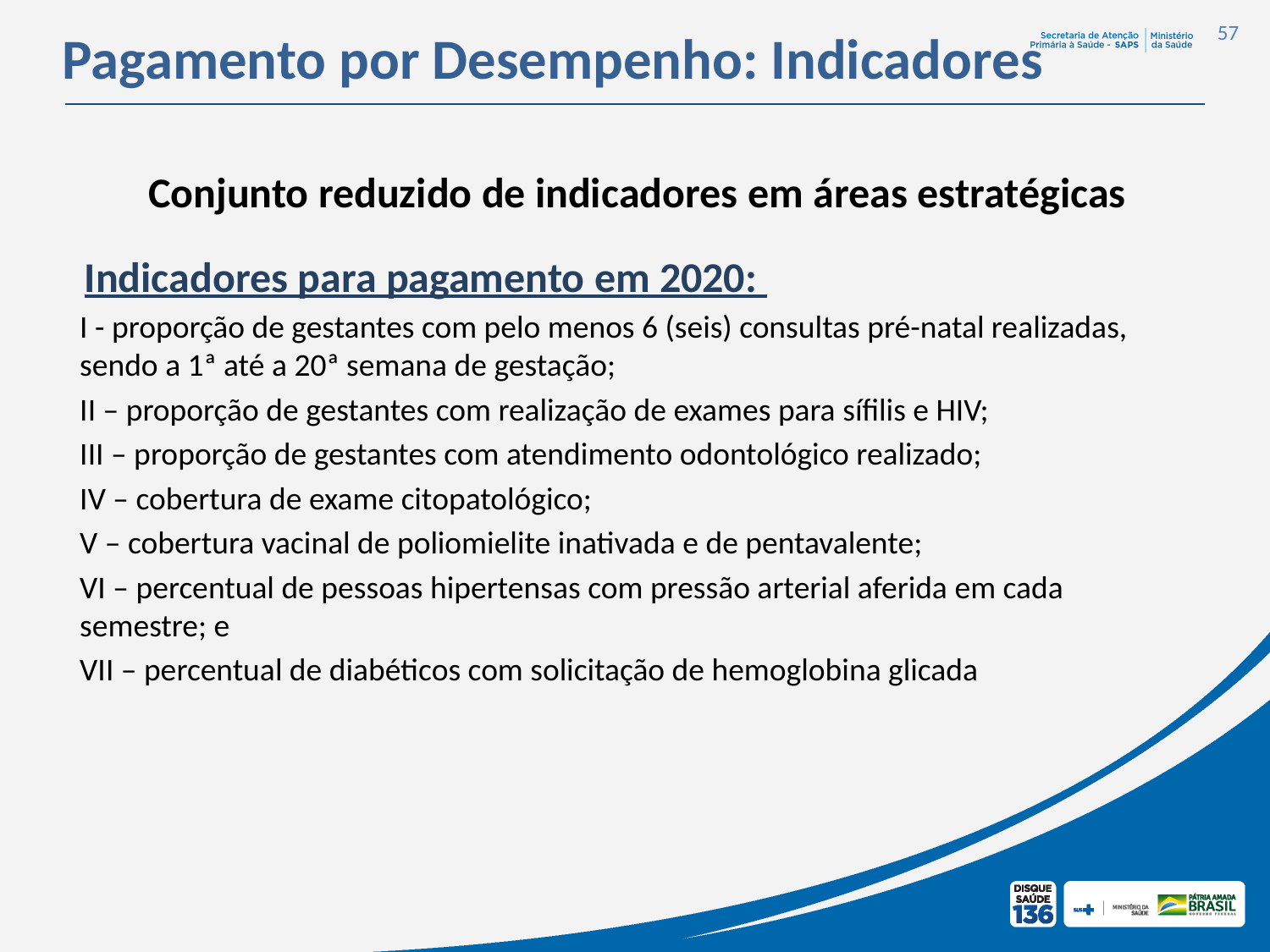

Pagamento por Desempenho: Indicadores
57
Conjunto reduzido de indicadores em áreas estratégicas
Indicadores para pagamento em 2020:
I - proporção de gestantes com pelo menos 6 (seis) consultas pré-natal realizadas, sendo a 1ª até a 20ª semana de gestação;
II – proporção de gestantes com realização de exames para sífilis e HIV;
III – proporção de gestantes com atendimento odontológico realizado;
IV – cobertura de exame citopatológico;
V – cobertura vacinal de poliomielite inativada e de pentavalente;
VI – percentual de pessoas hipertensas com pressão arterial aferida em cada semestre; e
VII – percentual de diabéticos com solicitação de hemoglobina glicada